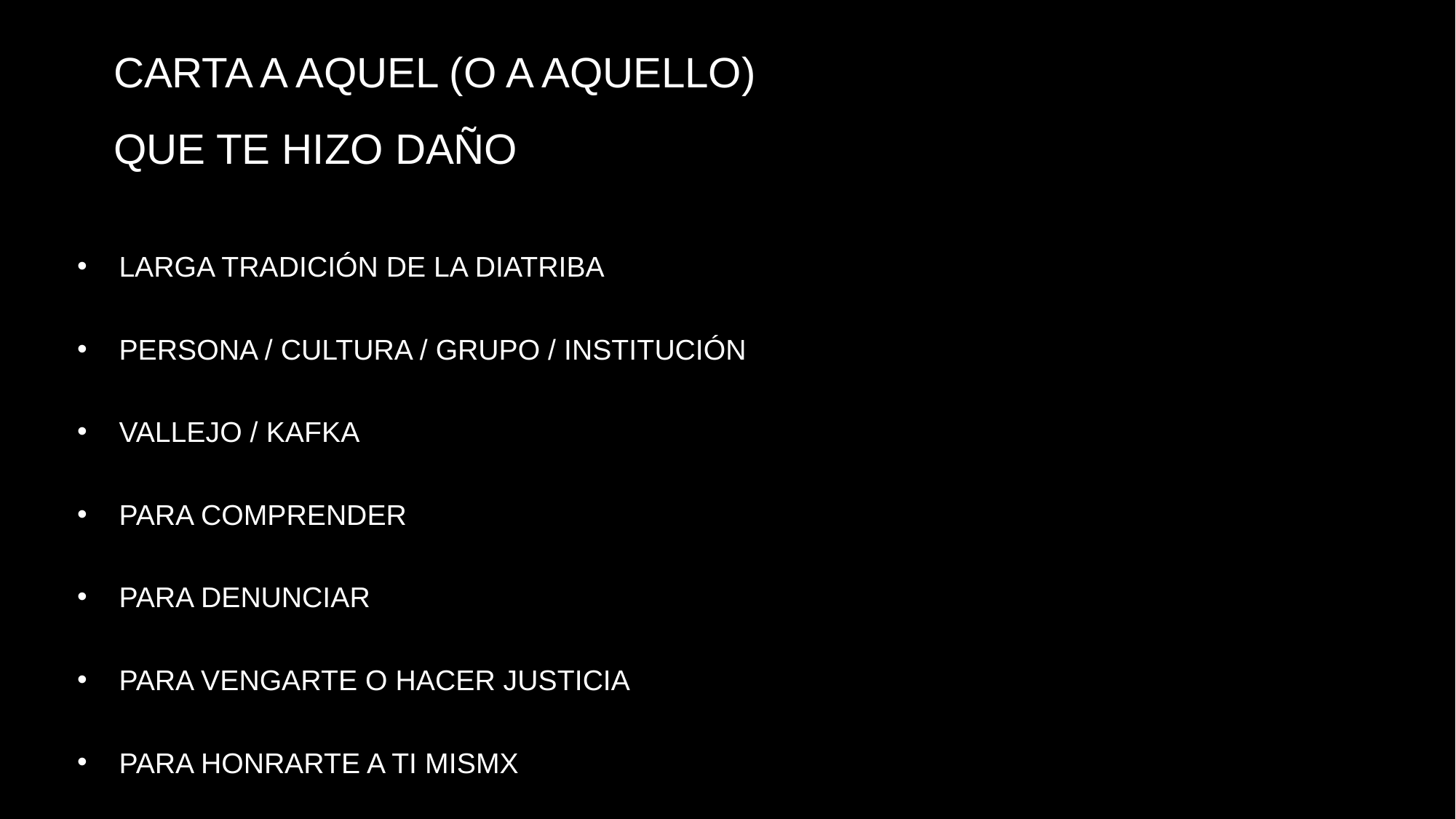

# CARTA A AQUEL (O A AQUELLO) QUE TE HIZO DAÑO
LARGA TRADICIÓN DE LA DIATRIBA
PERSONA / CULTURA / GRUPO / INSTITUCIÓN
VALLEJO / KAFKA
PARA COMPRENDER
PARA DENUNCIAR
PARA VENGARTE O HACER JUSTICIA
PARA HONRARTE A TI MISMX